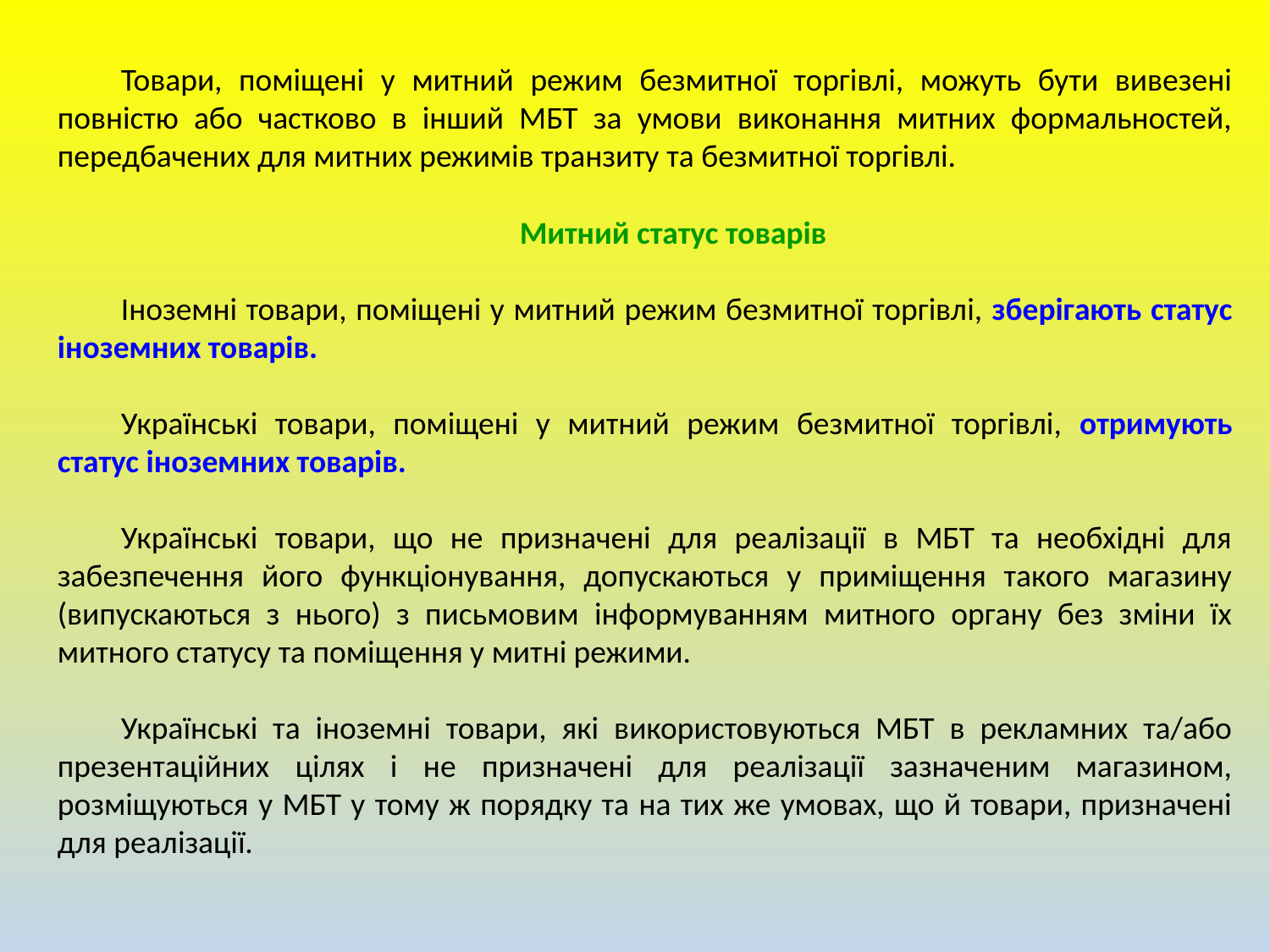

Товари, поміщені у митний режим безмитної торгівлі, можуть бути вивезені повністю або частково в інший МБТ за умови виконання митних формальностей, передбачених для митних режимів транзиту та безмитної торгівлі.
Митний статус товарів

Іноземні товари, поміщені у митний режим безмитної торгівлі, зберігають статус іноземних товарів.

Українські товари, поміщені у митний режим безмитної торгівлі, отримують статус іноземних товарів.

Українські товари, що не призначені для реалізації в МБТ та необхідні для забезпечення його функціонування, допускаються у приміщення такого магазину (випускаються з нього) з письмовим інформуванням митного органу без зміни їх митного статусу та поміщення у митні режими.

Українські та іноземні товари, які використовуються МБТ в рекламних та/або презентаційних цілях і не призначені для реалізації зазначеним магазином, розміщуються у МБТ у тому ж порядку та на тих же умовах, що й товари, призначені для реалізації.